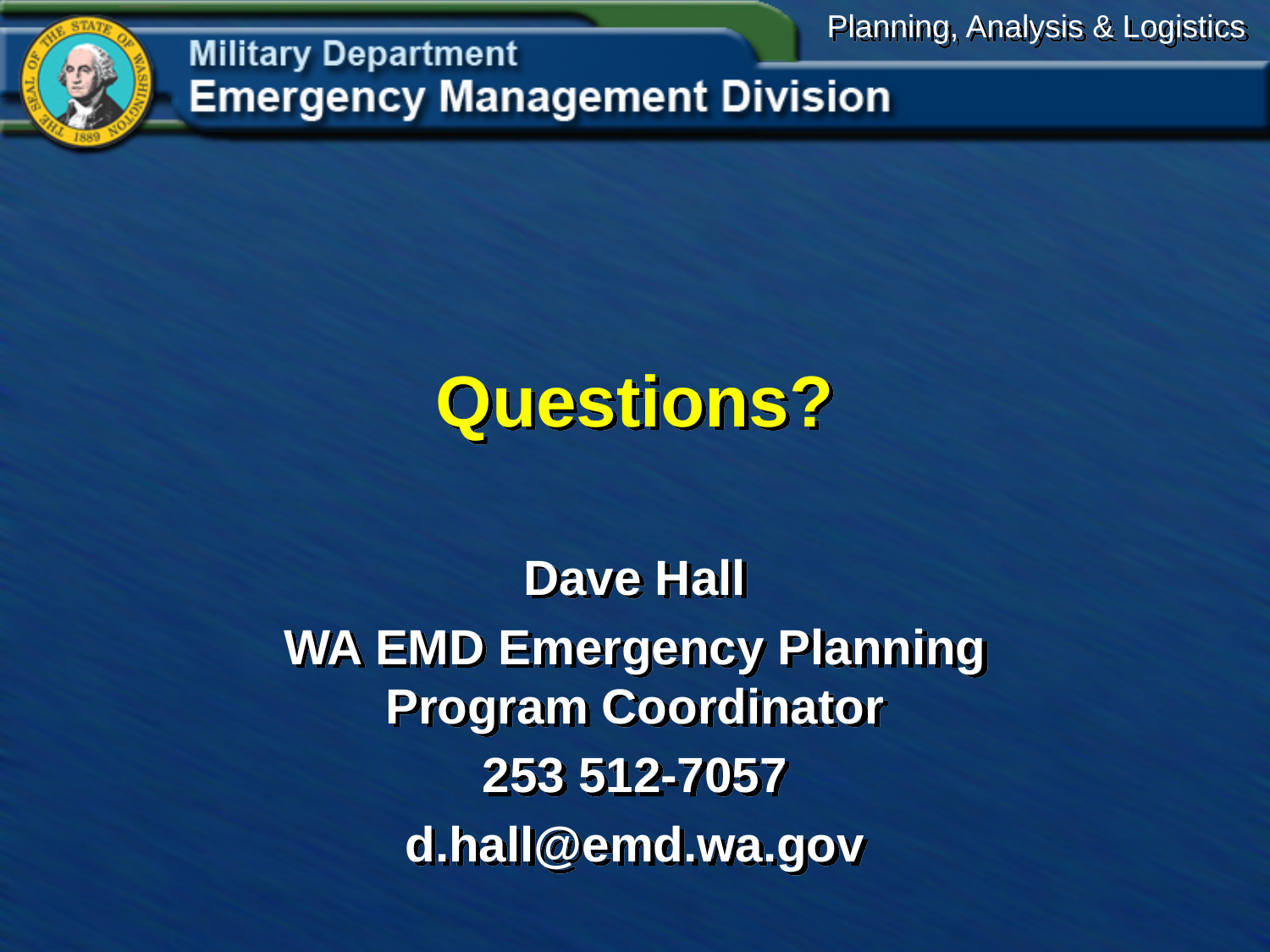

# Questions?
Dave Hall
WA EMD Emergency Planning Program Coordinator
253 512-7057
d.hall@emd.wa.gov